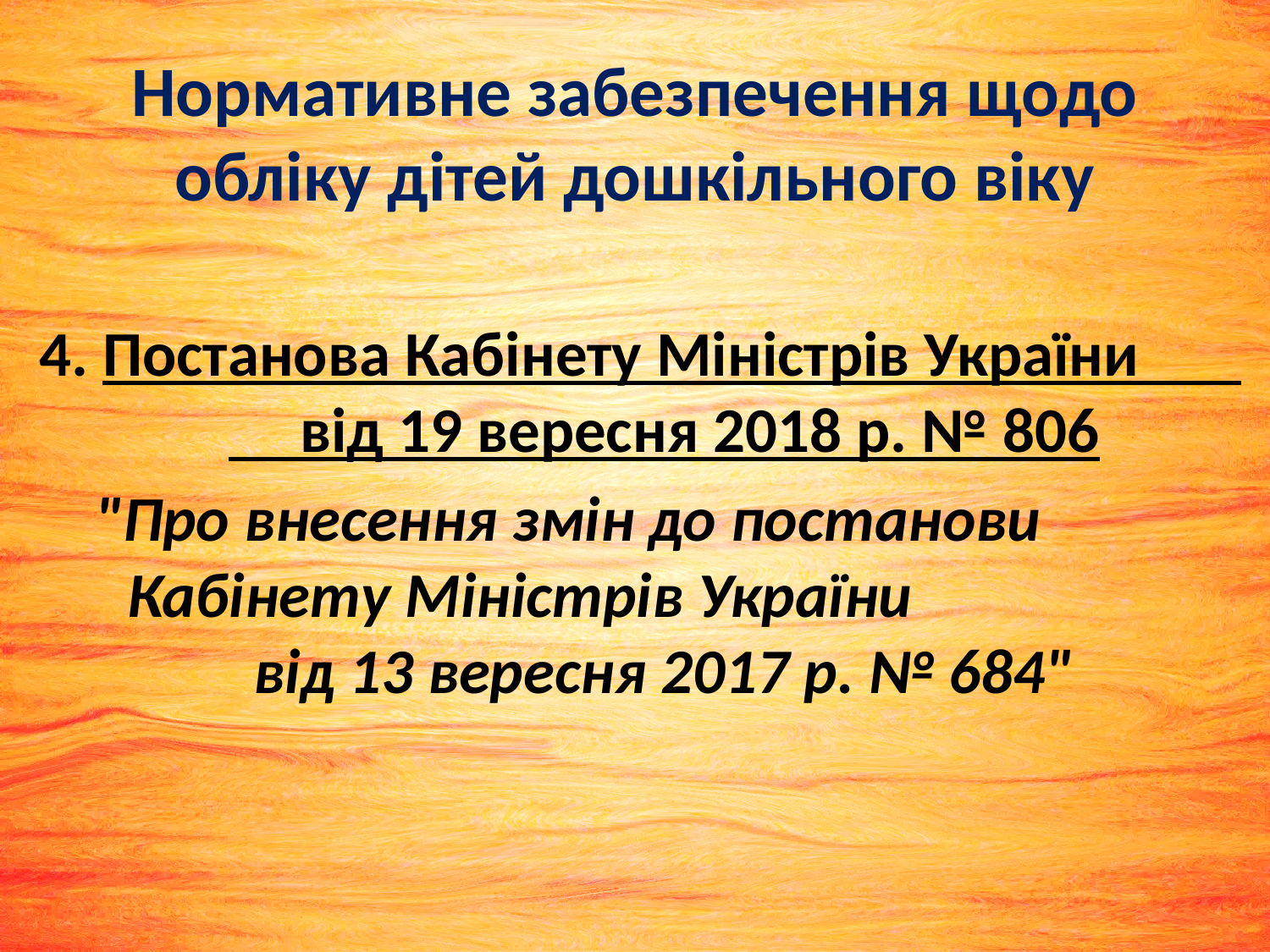

# Нормативне забезпечення щодо обліку дітей дошкільного віку
4. Постанова Кабінету Міністрів України             від 19 вересня 2018 р. № 806
"Про внесення змін до постанови           Кабінету Міністрів України                     від 13 вересня 2017 р. № 684"